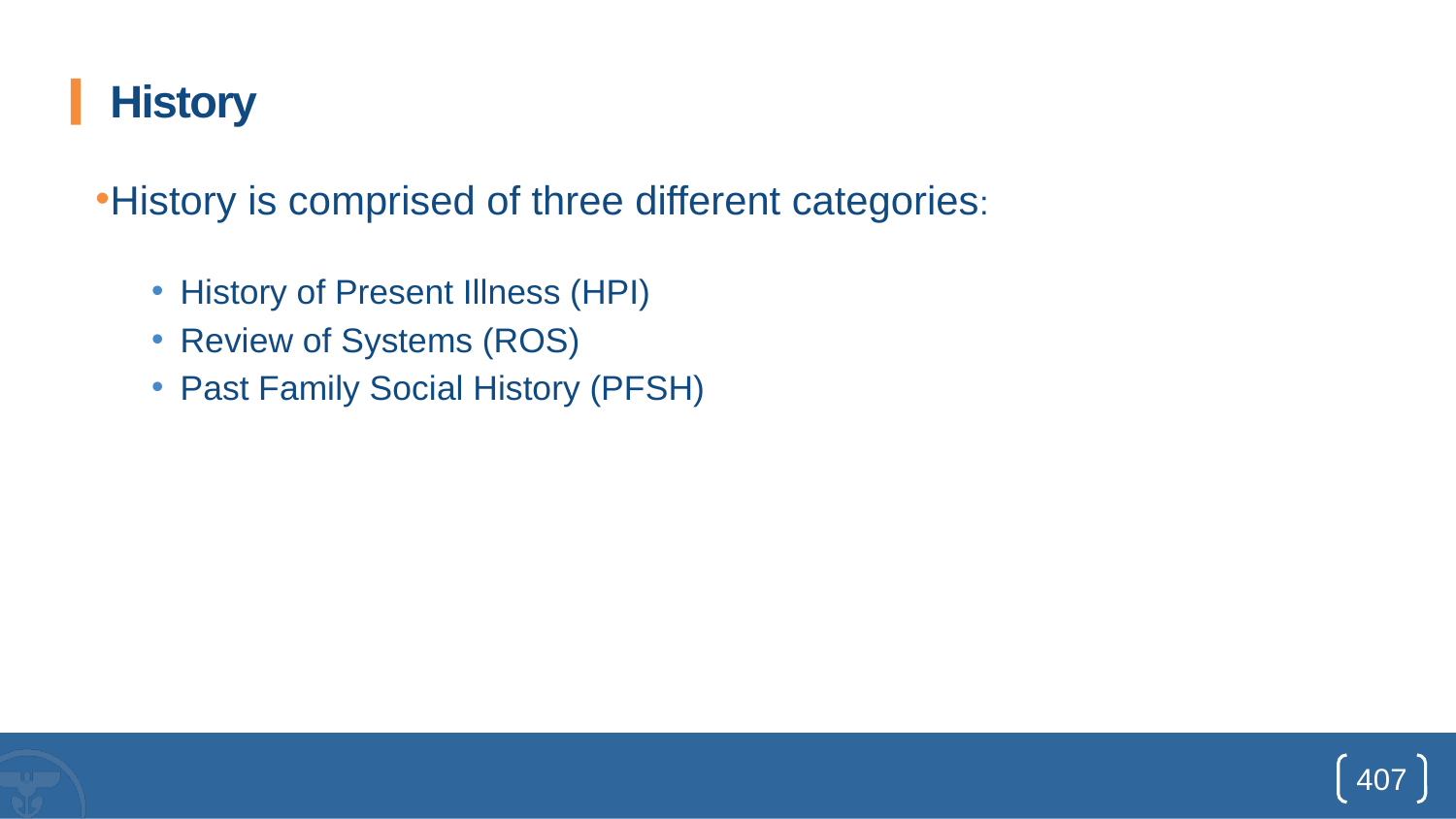

# History
History is comprised of three different categories:
History of Present Illness (HPI)
Review of Systems (ROS)
Past Family Social History (PFSH)
407